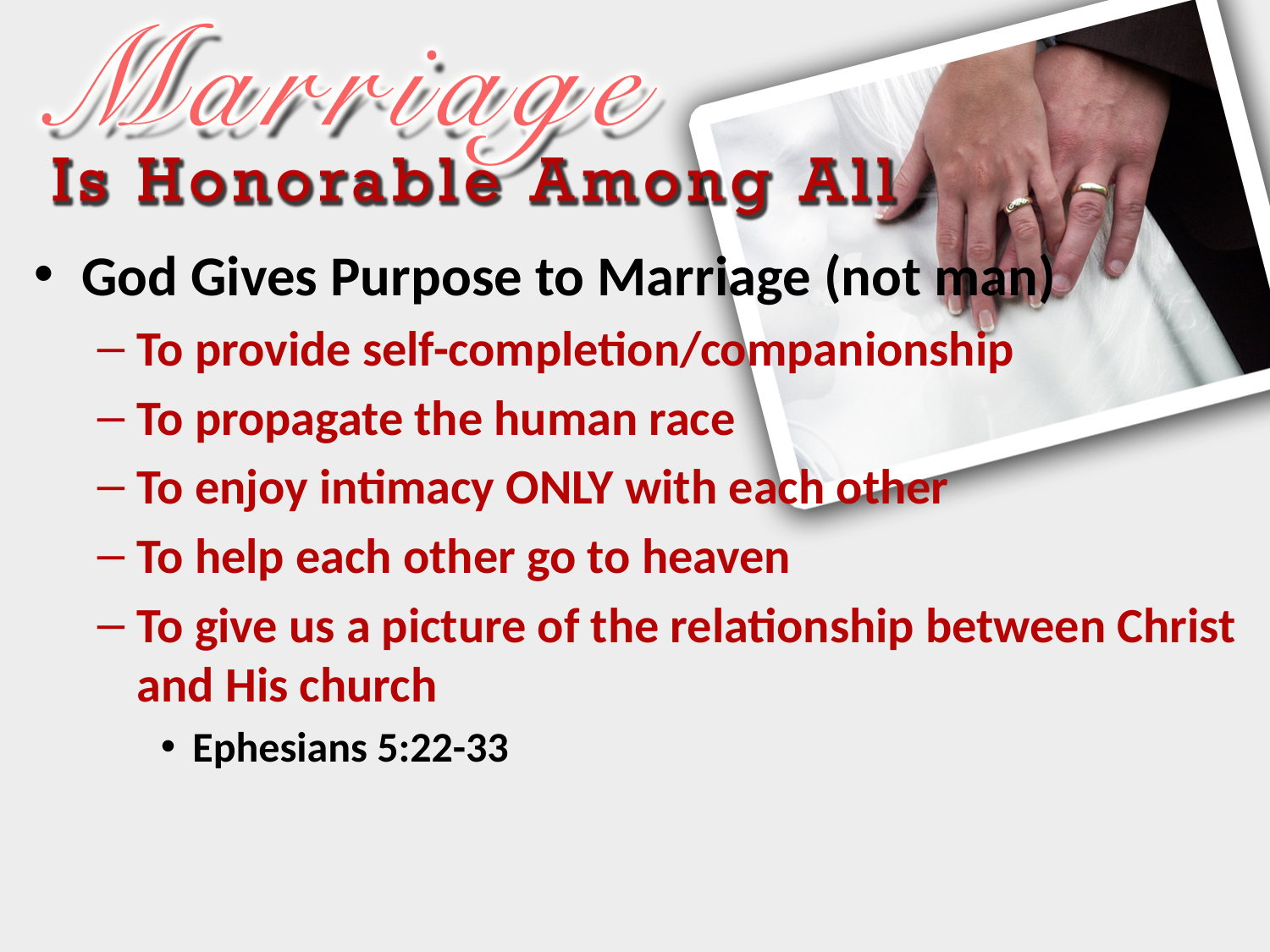

God Gives Purpose to Marriage (not man)
To provide self-completion/companionship
To propagate the human race
To enjoy intimacy ONLY with each other
To help each other go to heaven
To give us a picture of the relationship between Christ and His church
Ephesians 5:22-33